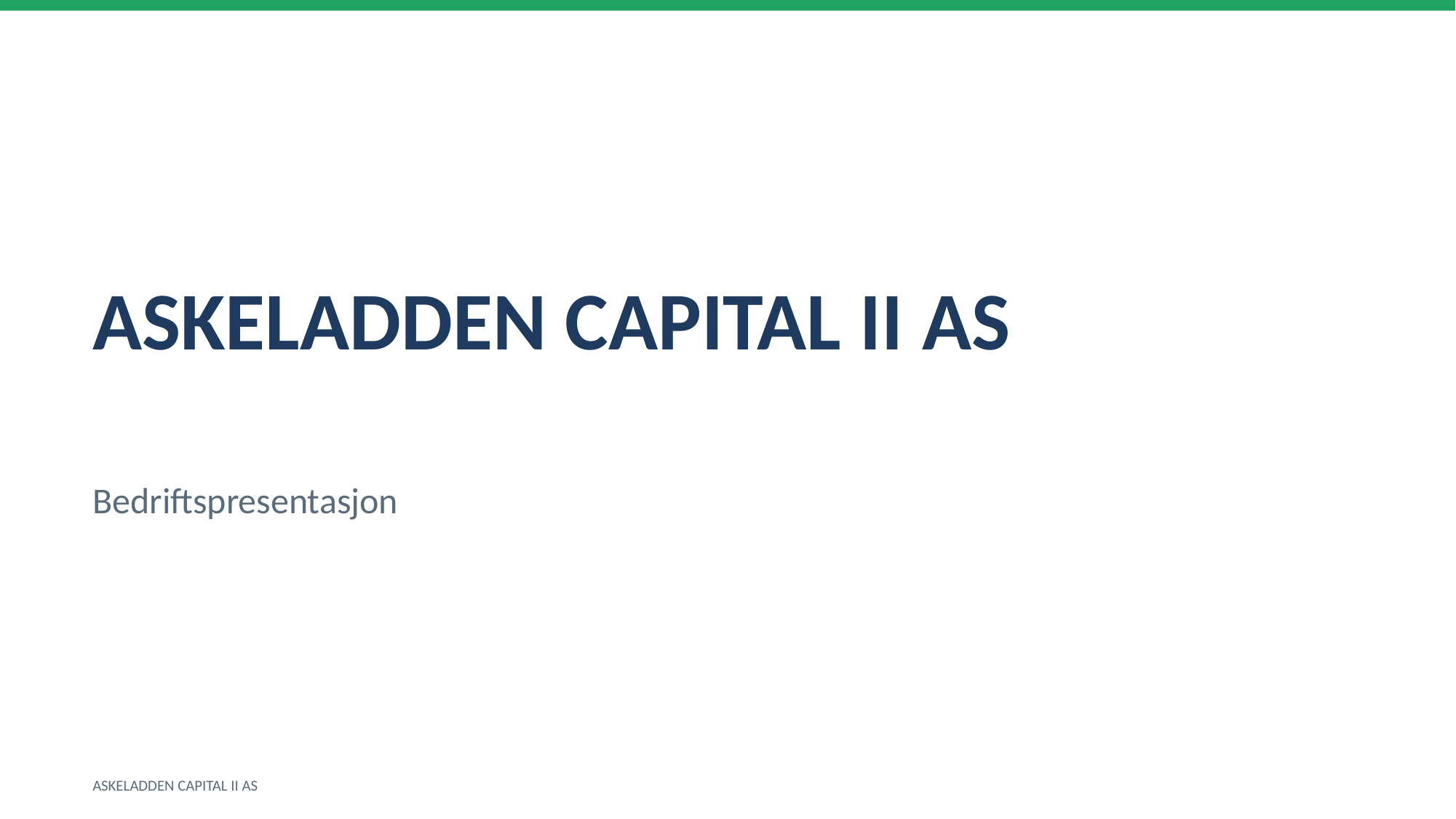

ASKELADDEN CAPITAL II AS
Bedriftspresentasjon
ASKELADDEN CAPITAL II AS